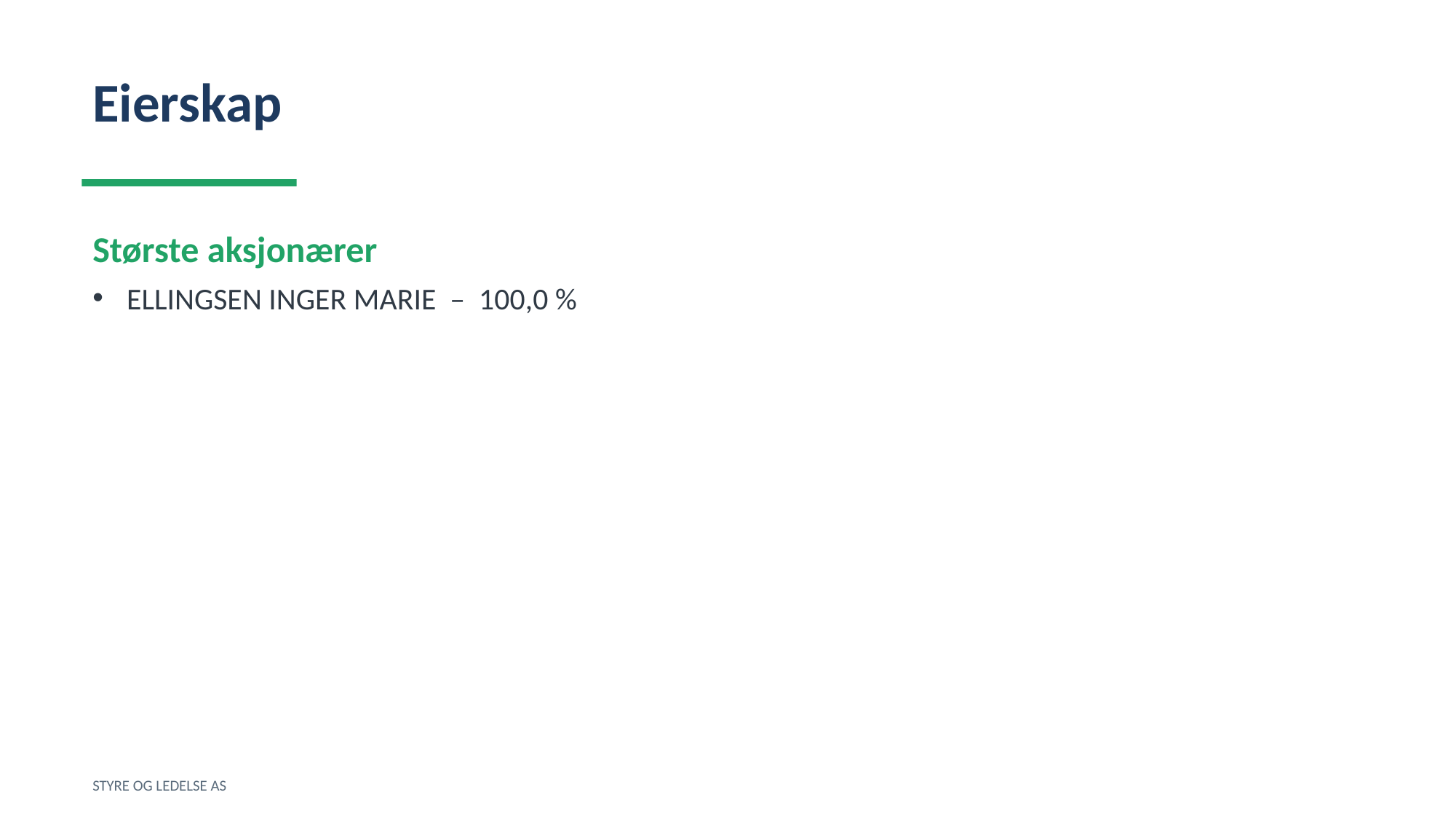

Eierskap

Største aksjonærer
ELLINGSEN INGER MARIE  –  100,0 %
STYRE OG LEDELSE AS